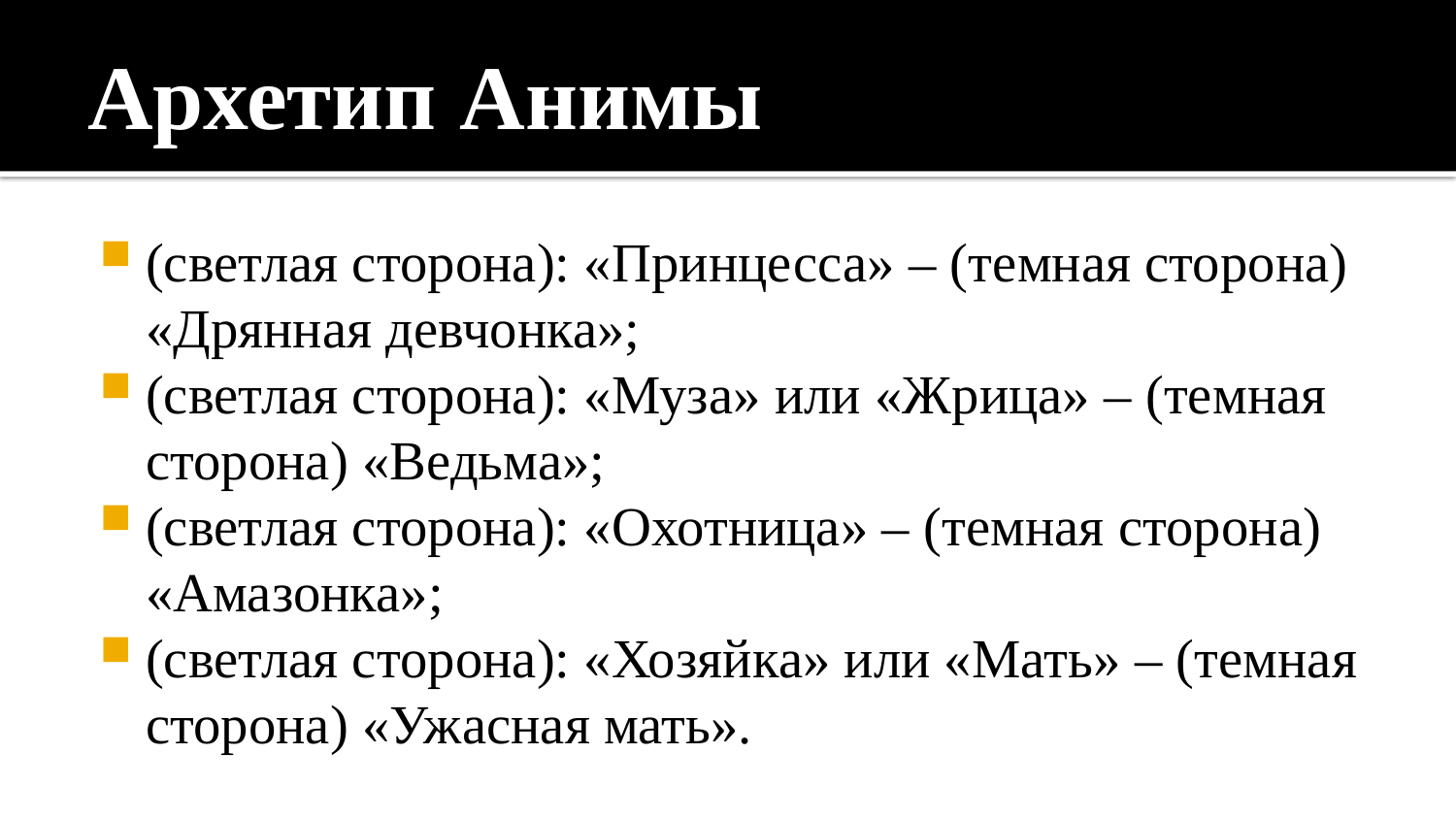

# Архетип Анимы
(светлая сторона): «Принцесса» – (темная сторона) «Дрянная девчонка»;
(светлая сторона): «Муза» или «Жрица» – (темная сторона) «Ведьма»;
(светлая сторона): «Охотница» – (темная сторона) «Амазонка»;
(светлая сторона): «Хозяйка» или «Мать» – (темная сторона) «Ужасная мать».